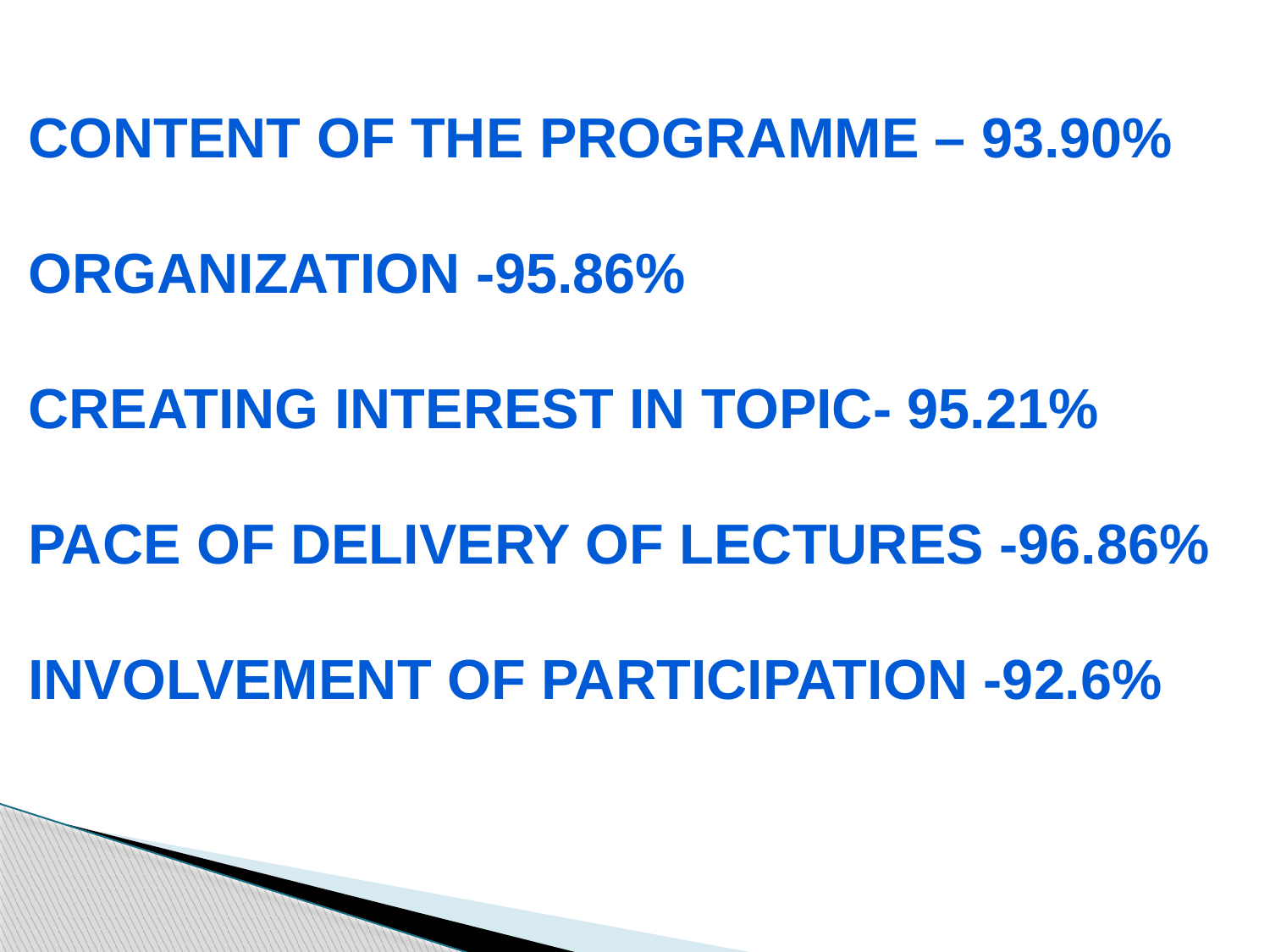

Content of the programme – 93.90%

Organization -95.86%

Creating Interest in topic- 95.21%

Pace of delivery of lectures -96.86%

Involvement of participation -92.6%